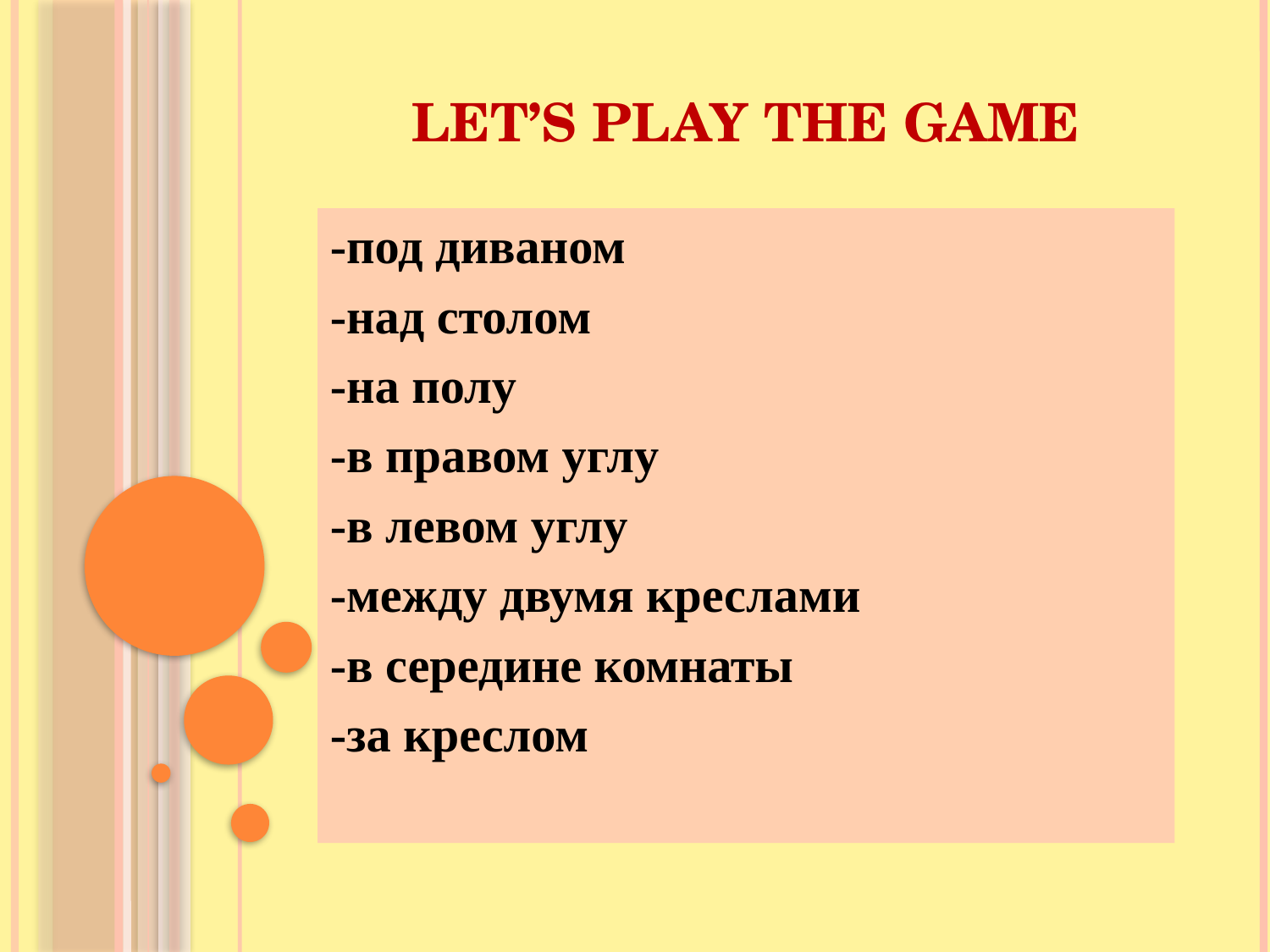

# Let’s play the game
-под диваном
-над столом
-на полу
-в правом углу
-в левом углу
-между двумя креслами
-в середине комнаты
-за креслом